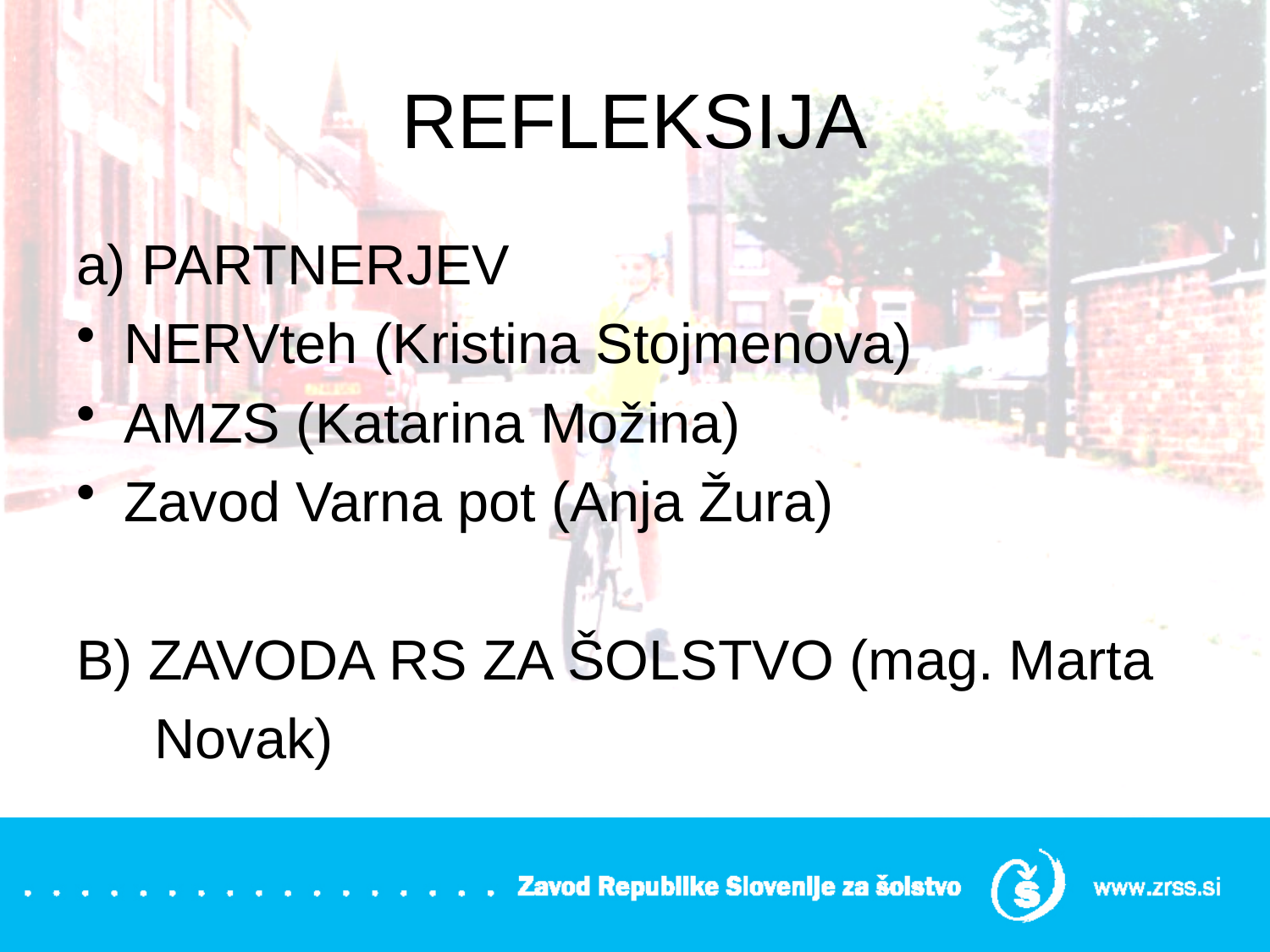

# REFLEKSIJA
a) PARTNERJEV
NERVteh (Kristina Stojmenova)
AMZS (Katarina Možina)
Zavod Varna pot (Anja Žura)

B) ZAVODA RS ZA ŠOLSTVO (mag. Marta
     Novak)